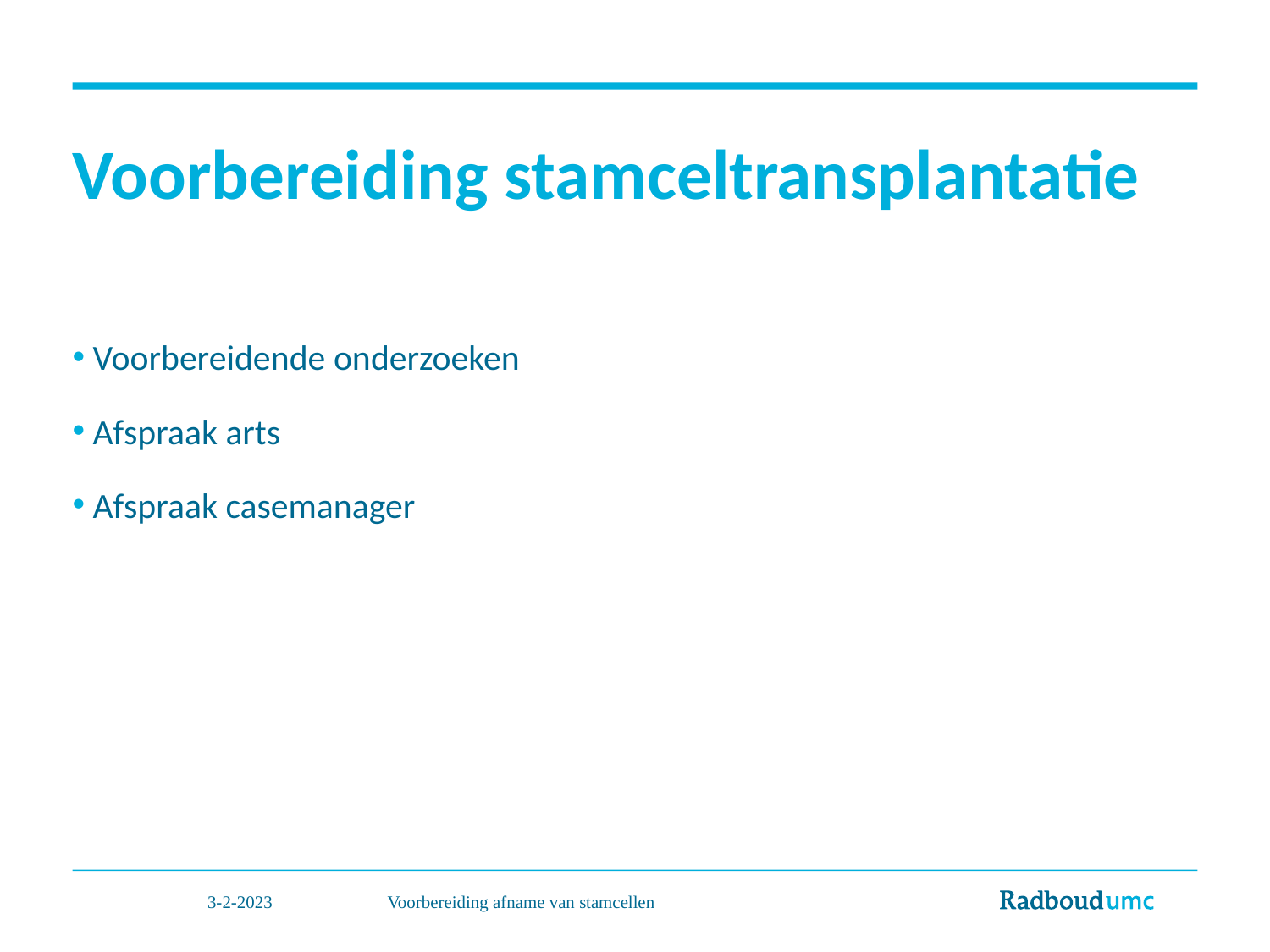

# Voorbereiding stamceltransplantatie

 Voorbereidende onderzoeken
 Afspraak arts
 Afspraak casemanager

3-2-2023
Voorbereiding afname van stamcellen